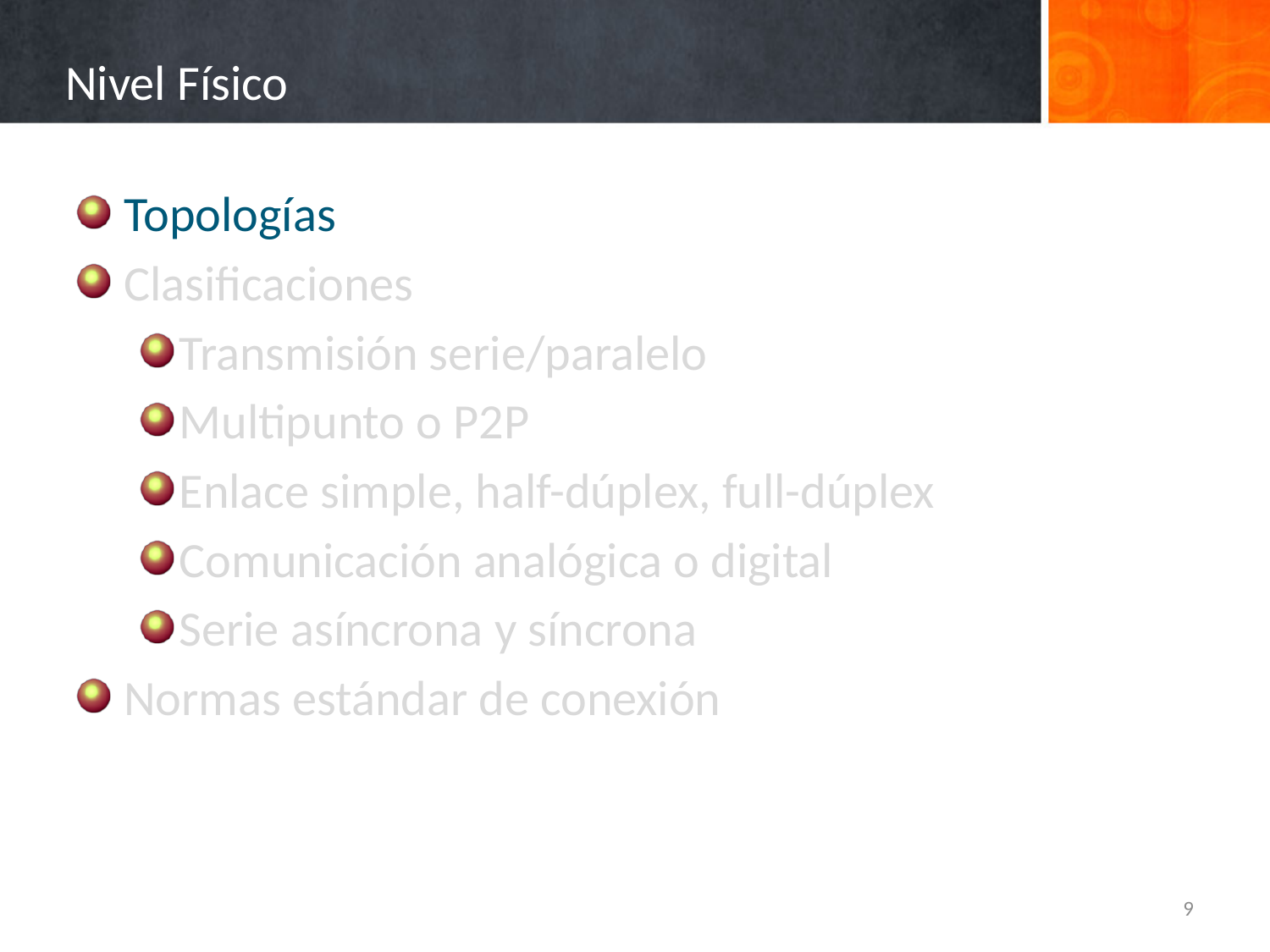

# Nivel Físico
Topologías
Clasificaciones
Transmisión serie/paralelo
Multipunto o P2P
Enlace simple, half-dúplex, full-dúplex
Comunicación analógica o digital
Serie asíncrona y síncrona
Normas estándar de conexión

9